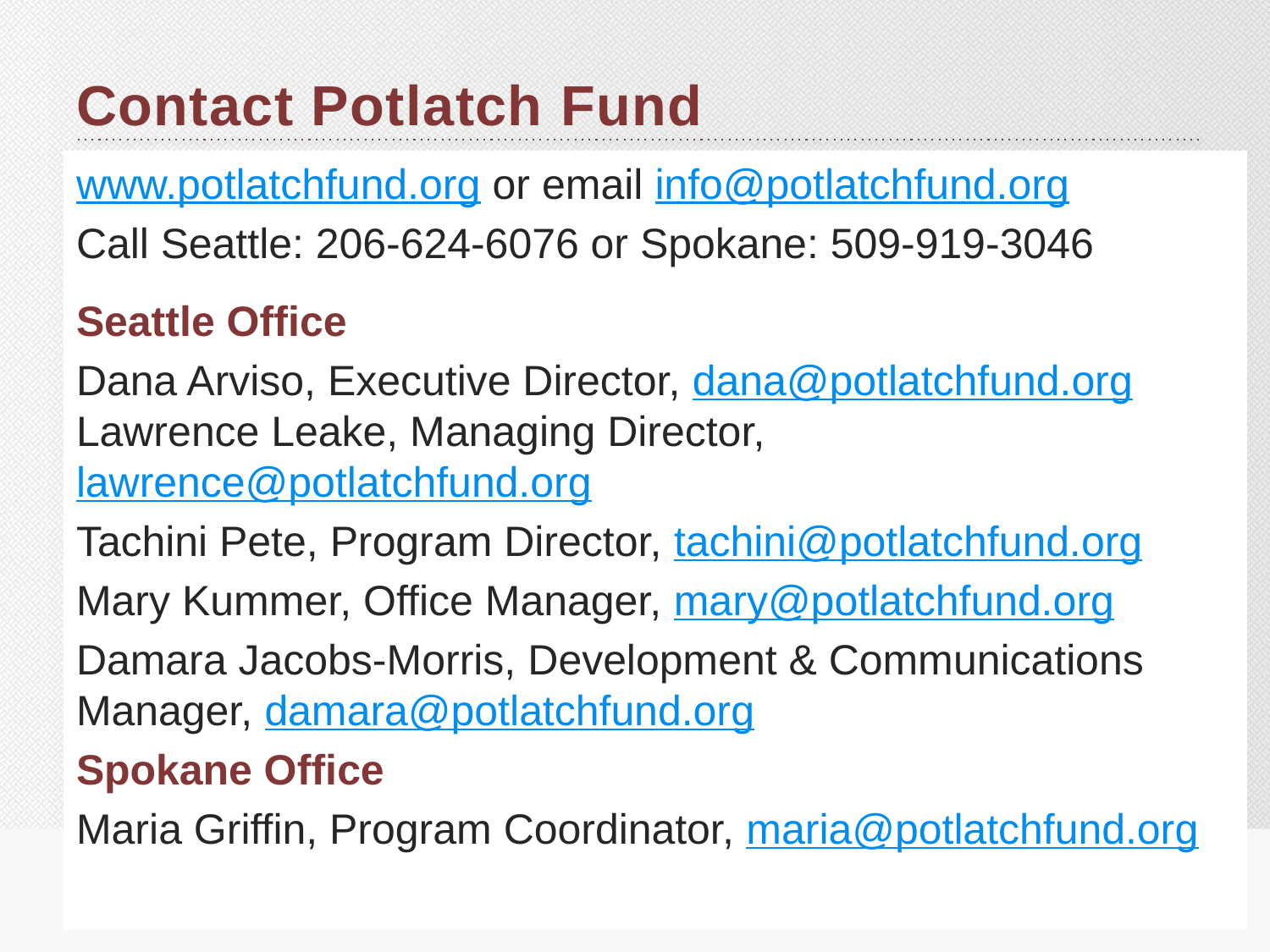

# Contact Potlatch Fund
www.potlatchfund.org or email info@potlatchfund.org
Call Seattle: 206-624-6076 or Spokane: 509-919-3046

Seattle Office
Dana Arviso, Executive Director, dana@potlatchfund.org  Lawrence Leake, Managing Director, lawrence@potlatchfund.org
Tachini Pete, Program Director, tachini@potlatchfund.org
Mary Kummer, Office Manager, mary@potlatchfund.org
Damara Jacobs-Morris, Development & Communications Manager, damara@potlatchfund.org
Spokane Office
Maria Griffin, Program Coordinator, maria@potlatchfund.org